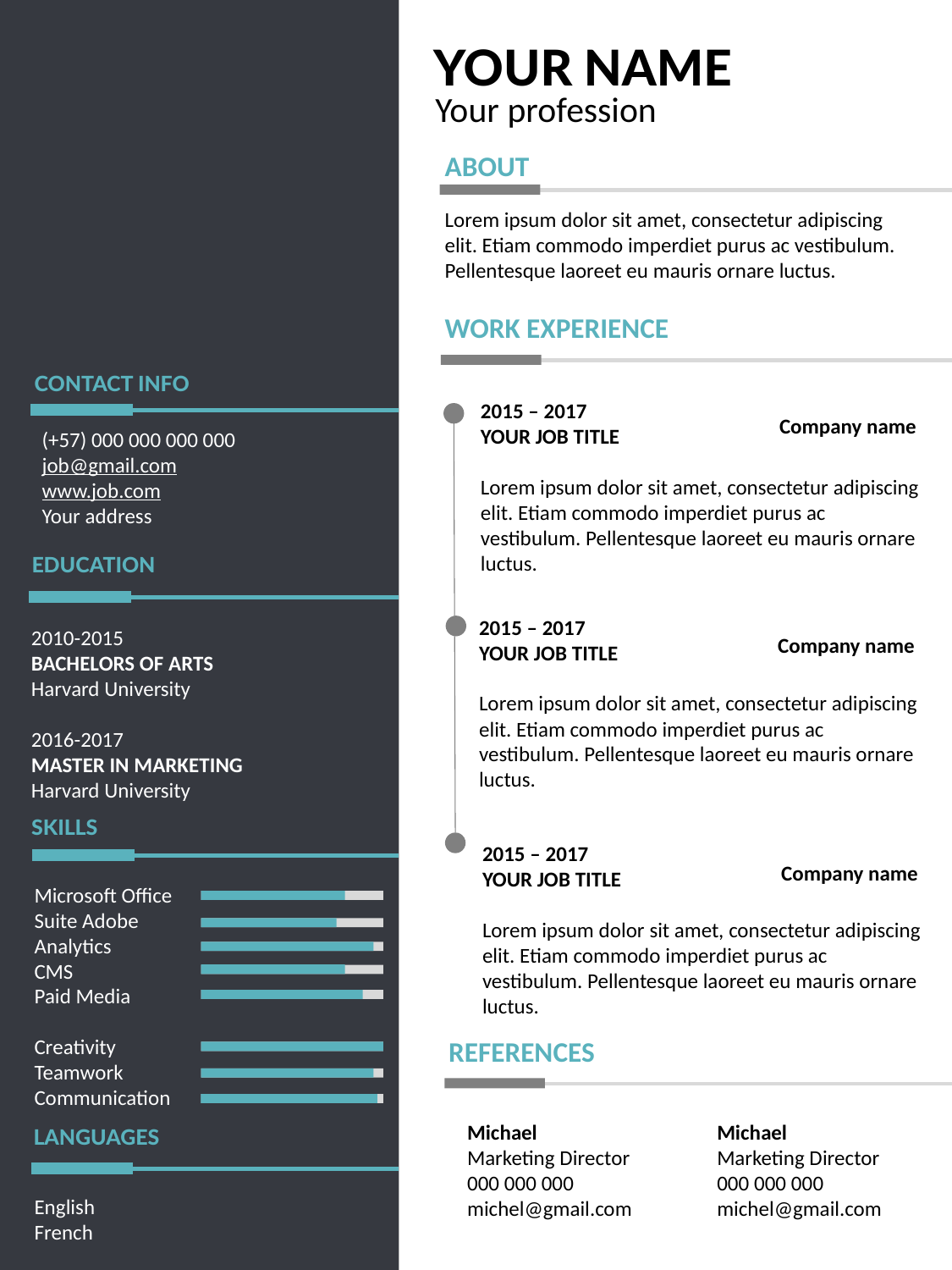

YOUR NAME

Your profession
ABOUT

Lorem ipsum dolor sit amet, consectetur adipiscing elit. Etiam commodo imperdiet purus ac vestibulum. Pellentesque laoreet eu mauris ornare luctus.
WORK EXPERIENCE

CONTACT INFO
2015 – 2017
YOUR JOB TITLE

Lorem ipsum dolor sit amet, consectetur adipiscing elit. Etiam commodo imperdiet purus ac vestibulum. Pellentesque laoreet eu mauris ornare luctus.
Company name

(+57) 000 000 000 000
job@gmail.com
www.job.com
Your address
EDUCATION

2015 – 2017
YOUR JOB TITLE

Lorem ipsum dolor sit amet, consectetur adipiscing elit. Etiam commodo imperdiet purus ac vestibulum. Pellentesque laoreet eu mauris ornare luctus.
Company name

2010-2015
BACHELORS OF ARTS
Harvard University

2016-2017
MASTER IN MARKETING
Harvard University
SKILLS

2015 – 2017
YOUR JOB TITLE

Lorem ipsum dolor sit amet, consectetur adipiscing elit. Etiam commodo imperdiet purus ac vestibulum. Pellentesque laoreet eu mauris ornare luctus.
Company name

Microsoft Office
Suite Adobe
Analytics
CMS
Paid Media

Creativity
Teamwork
Communication

REFERENCES

Michael
Marketing Director
000 000 000
michel@gmail.com
Michael
Marketing Director
000 000 000
michel@gmail.com
LANGUAGES

English
French